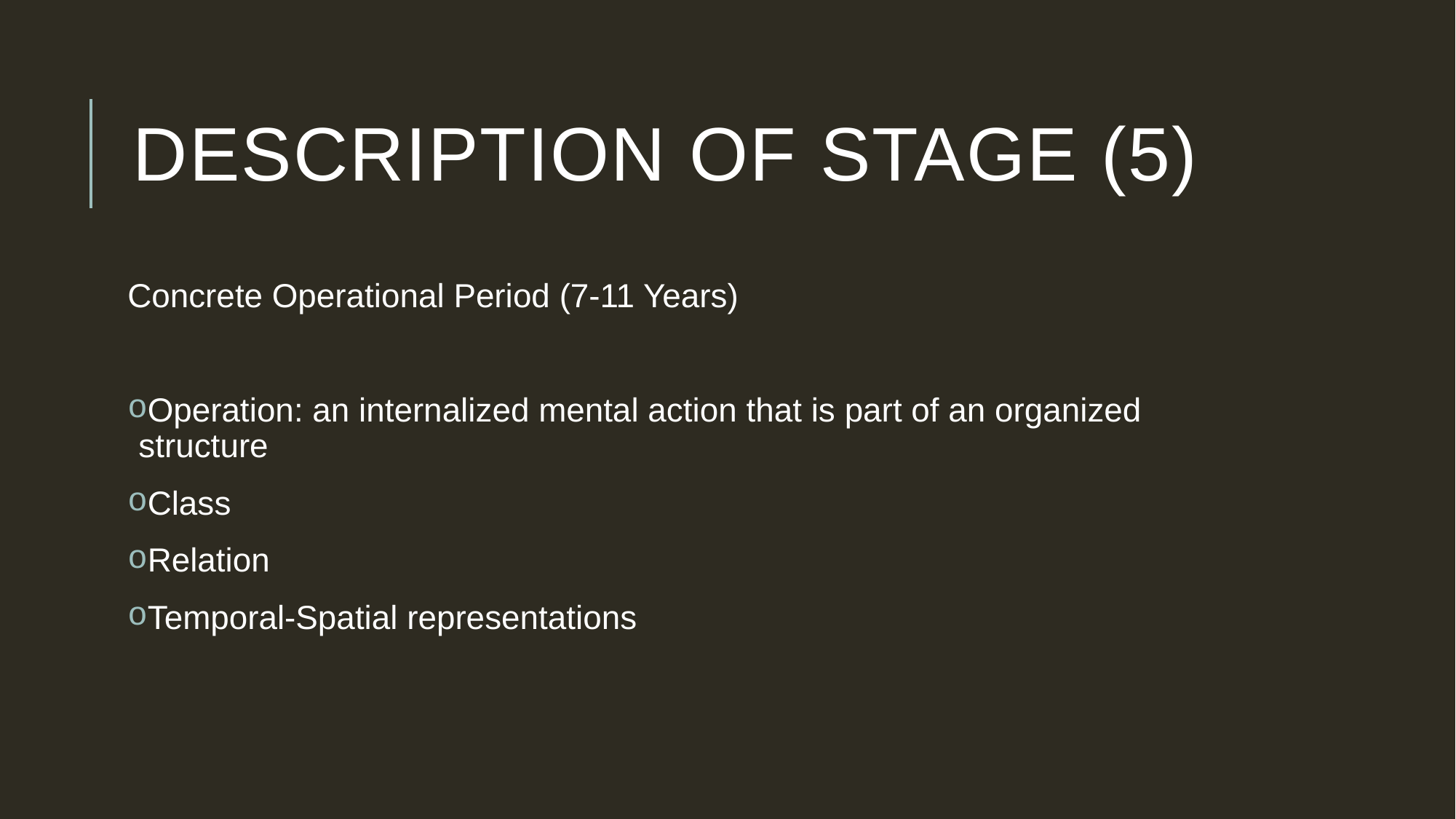

# Description of stage (5)
Concrete Operational Period (7-11 Years)

Operation: an internalized mental action that is part of an organized structure
Class
Relation
Temporal-Spatial representations